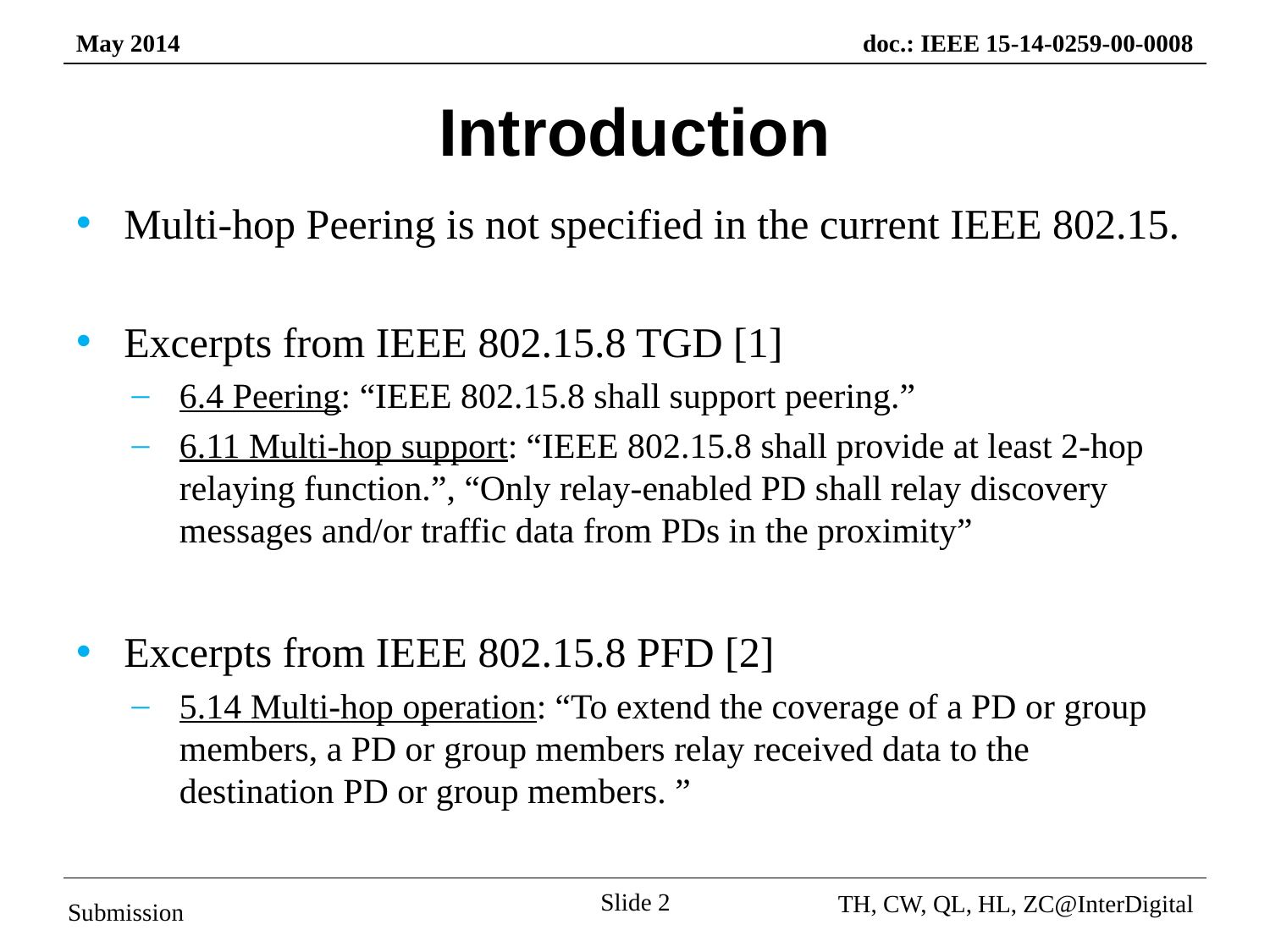

# Introduction
Multi-hop Peering is not specified in the current IEEE 802.15.

Excerpts from IEEE 802.15.8 TGD [1]
6.4 Peering: “IEEE 802.15.8 shall support peering.”
6.11 Multi-hop support: “IEEE 802.15.8 shall provide at least 2-hop relaying function.”, “Only relay-enabled PD shall relay discovery messages and/or traffic data from PDs in the proximity”

Excerpts from IEEE 802.15.8 PFD [2]
5.14 Multi-hop operation: “To extend the coverage of a PD or group members, a PD or group members relay received data to the destination PD or group members. ”